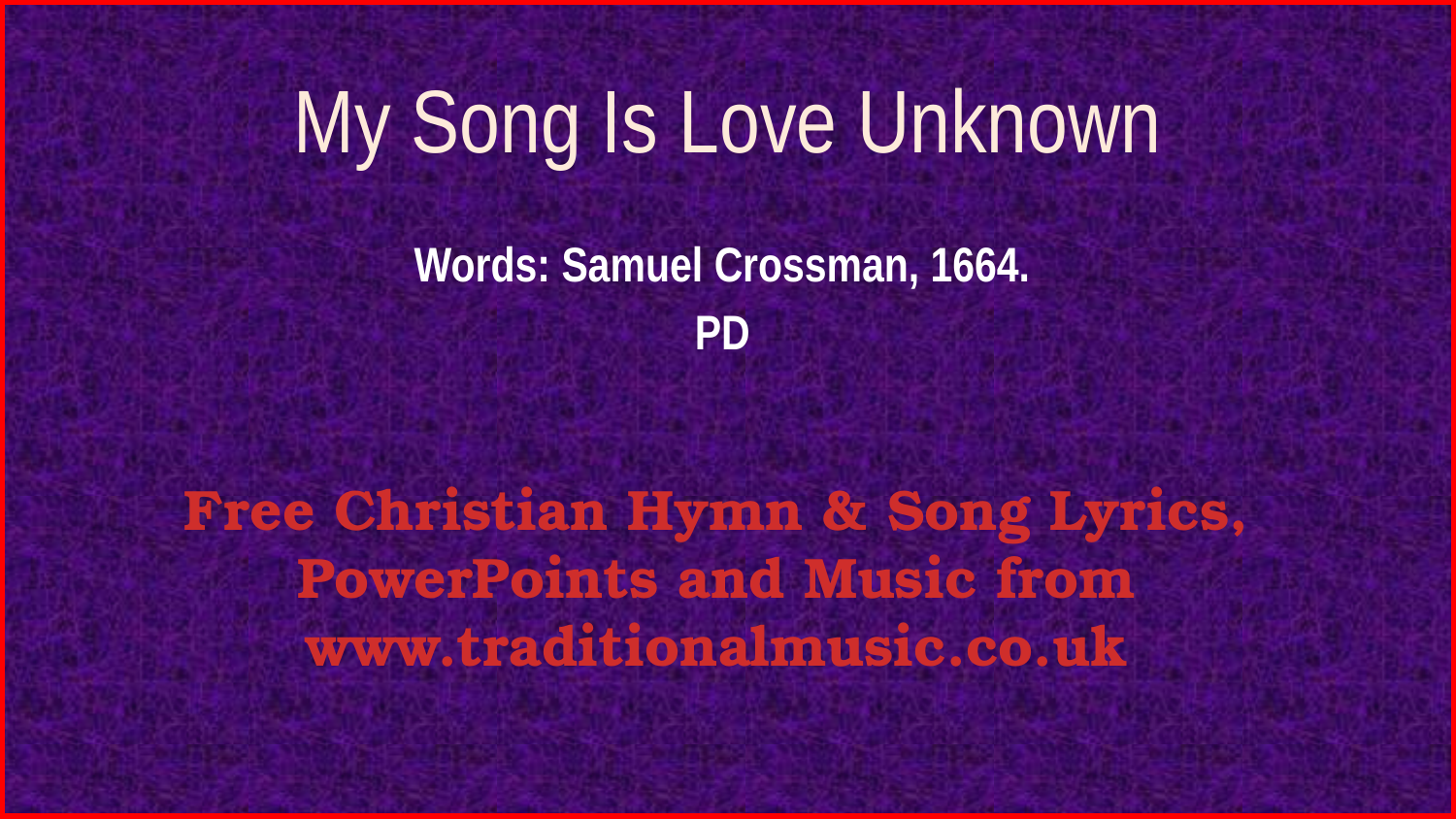

# My Song Is Love Unknown
Words: Samuel Crossman, 1664.
PD